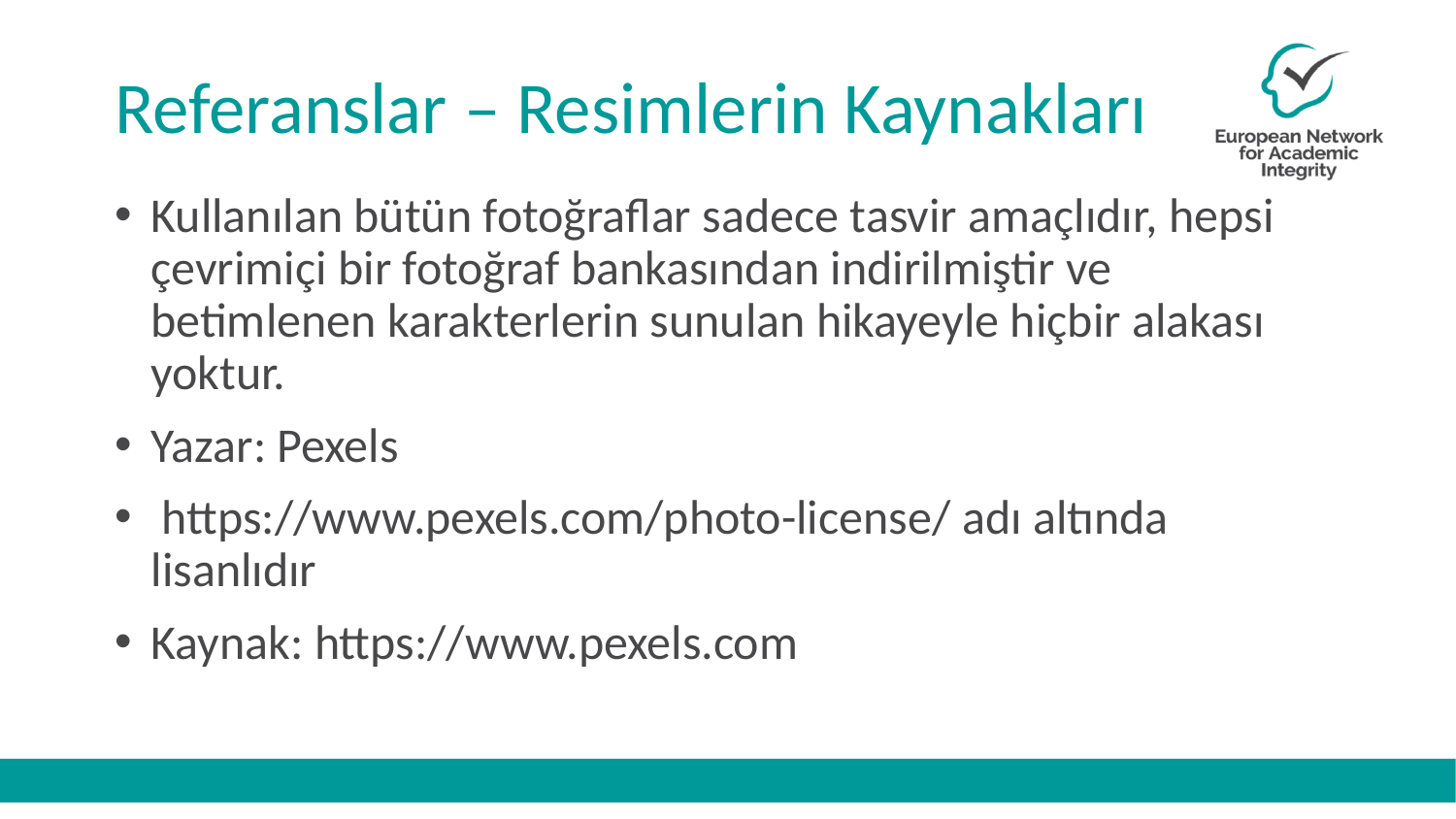

# Referanslar – Resimlerin Kaynakları
Kullanılan bütün fotoğraflar sadece tasvir amaçlıdır, hepsi çevrimiçi bir fotoğraf bankasından indirilmiştir ve betimlenen karakterlerin sunulan hikayeyle hiçbir alakası yoktur.
Yazar: Pexels
 https://www.pexels.com/photo-license/ adı altında lisanlıdır
Kaynak: https://www.pexels.com